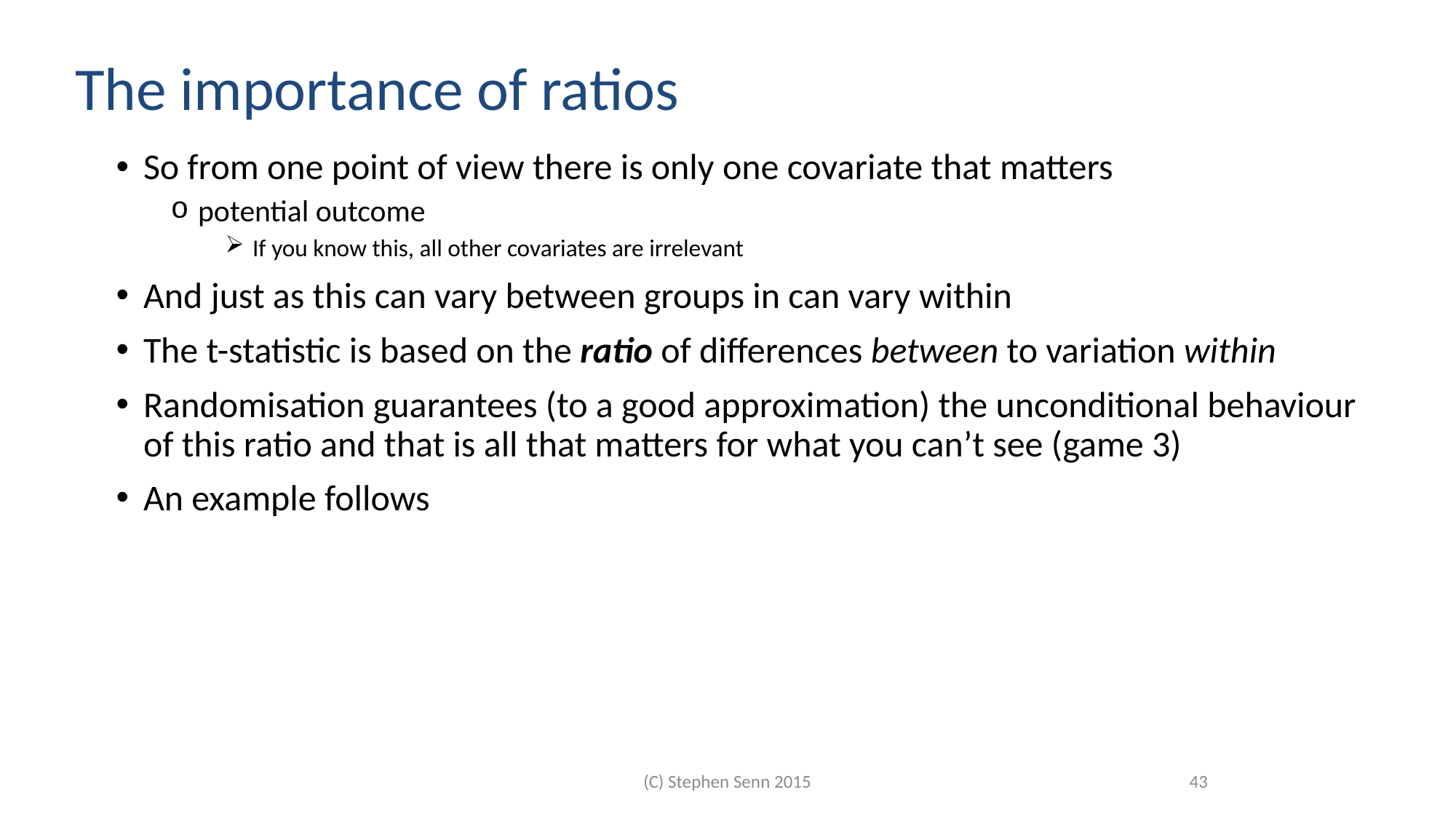

# The importance of ratios
So from one point of view there is only one covariate that matters
potential outcome
If you know this, all other covariates are irrelevant
And just as this can vary between groups in can vary within
The t-statistic is based on the ratio of differences between to variation within
Randomisation guarantees (to a good approximation) the unconditional behaviour of this ratio and that is all that matters for what you can’t see (game 3)
An example follows
(C) Stephen Senn 2015
43